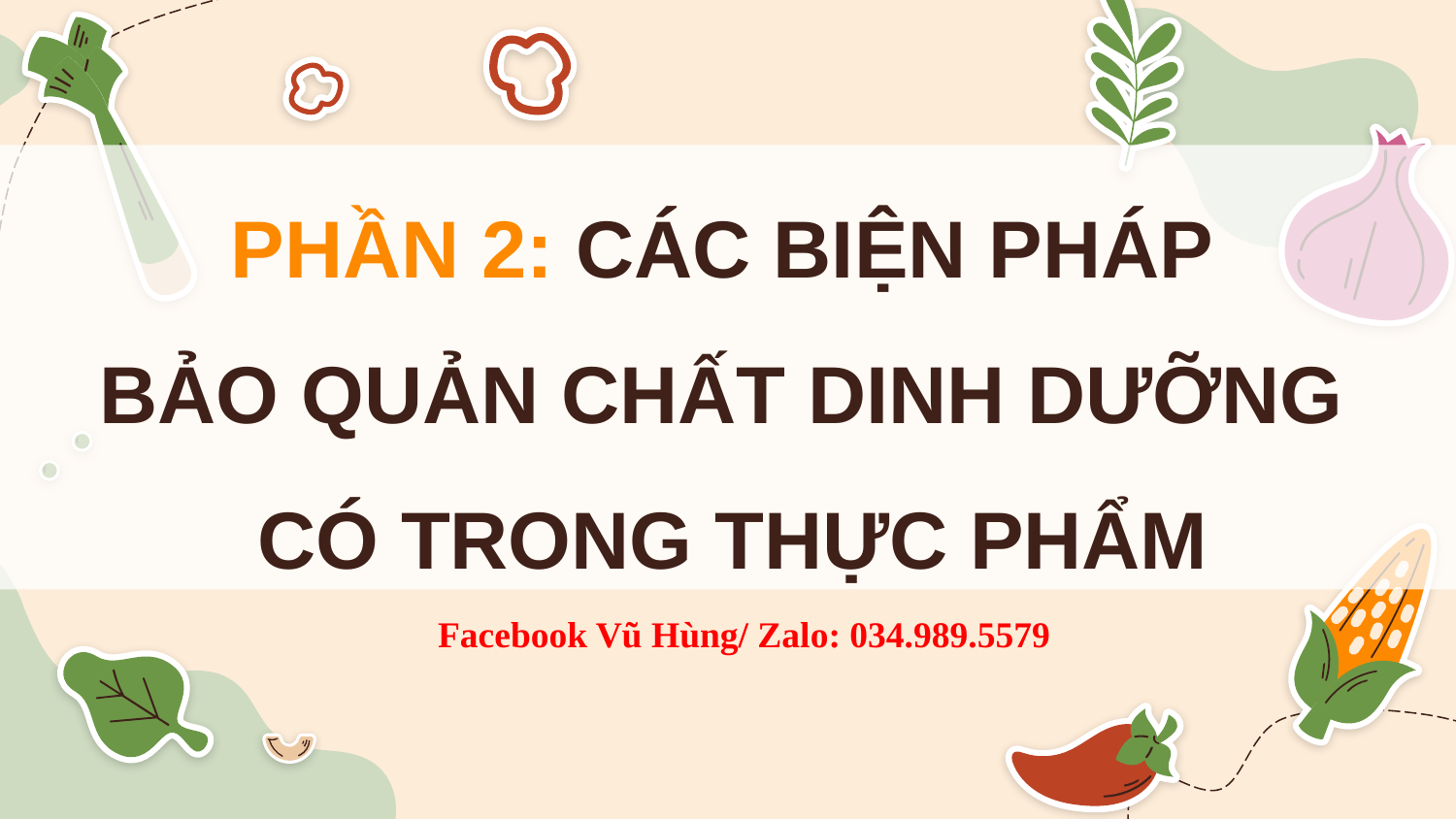

PHẦN 2: CÁC BIỆN PHÁP
BẢO QUẢN CHẤT DINH DƯỠNG
CÓ TRONG THỰC PHẨM

Facebook Vũ Hùng/ Zalo: 034.989.5579